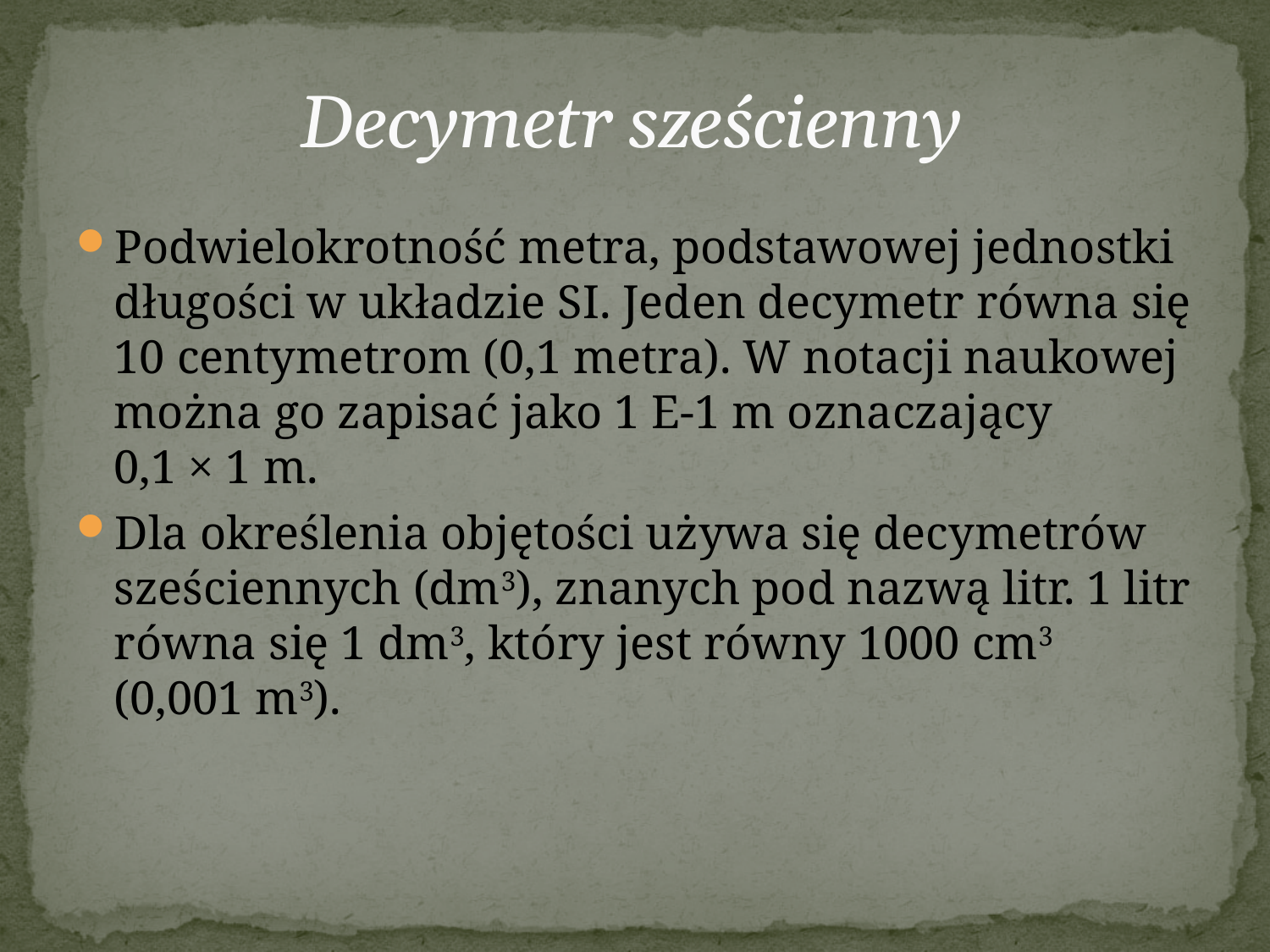

# Decymetr sześcienny
Podwielokrotność metra, podstawowej jednostki długości w układzie SI. Jeden decymetr równa się 10 centymetrom (0,1 metra). W notacji naukowej można go zapisać jako 1 E-1 m oznaczający 0,1 × 1 m.
Dla określenia objętości używa się decymetrów sześciennych (dm3), znanych pod nazwą litr. 1 litr równa się 1 dm3, który jest równy 1000 cm3 (0,001 m3).